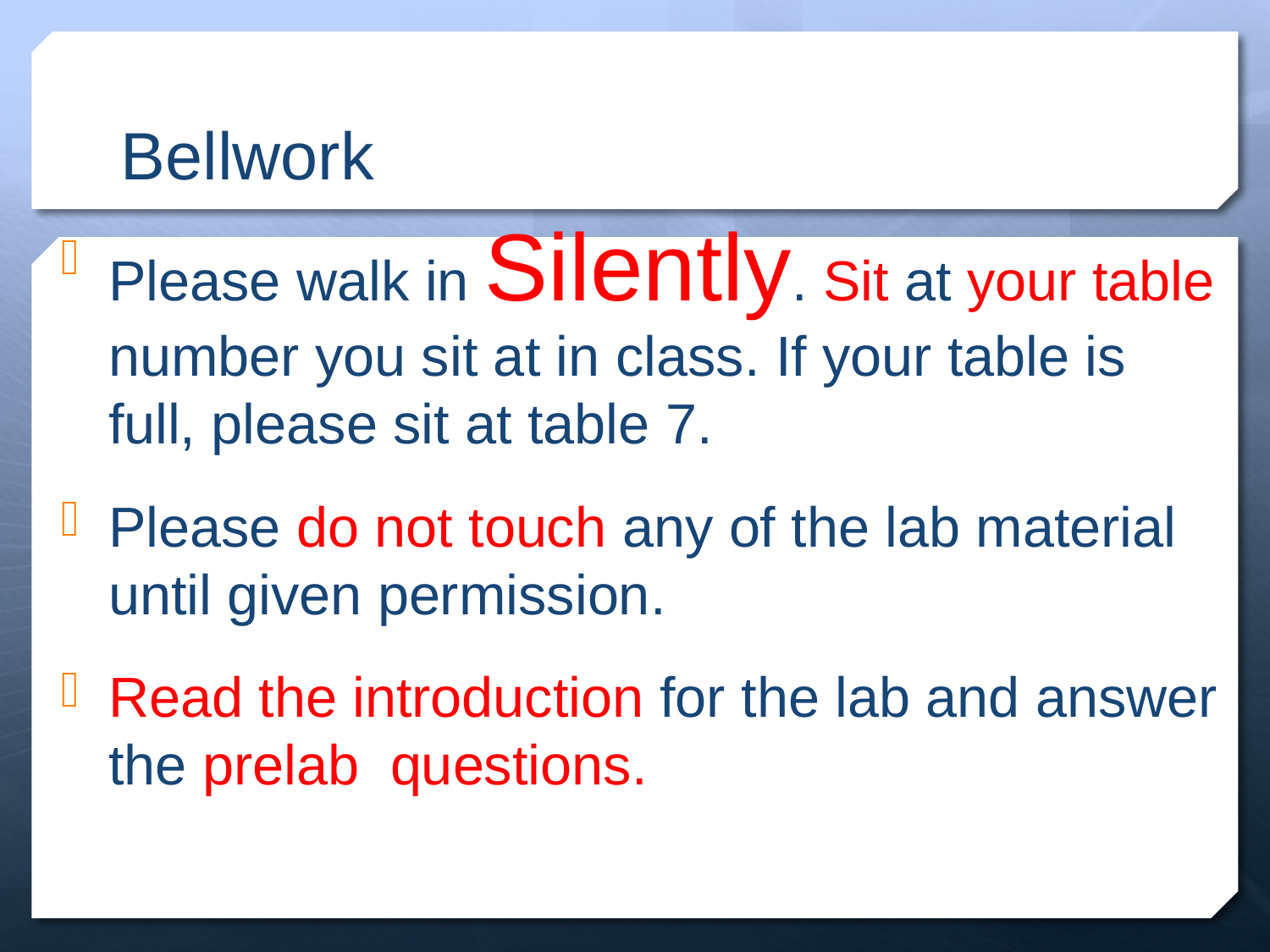

# Bellwork
Please walk in Silently. Sit at your table number you sit at in class. If your table is full, please sit at table 7.
Please do not touch any of the lab material until given permission.
Read the introduction for the lab and answer the prelab  questions.